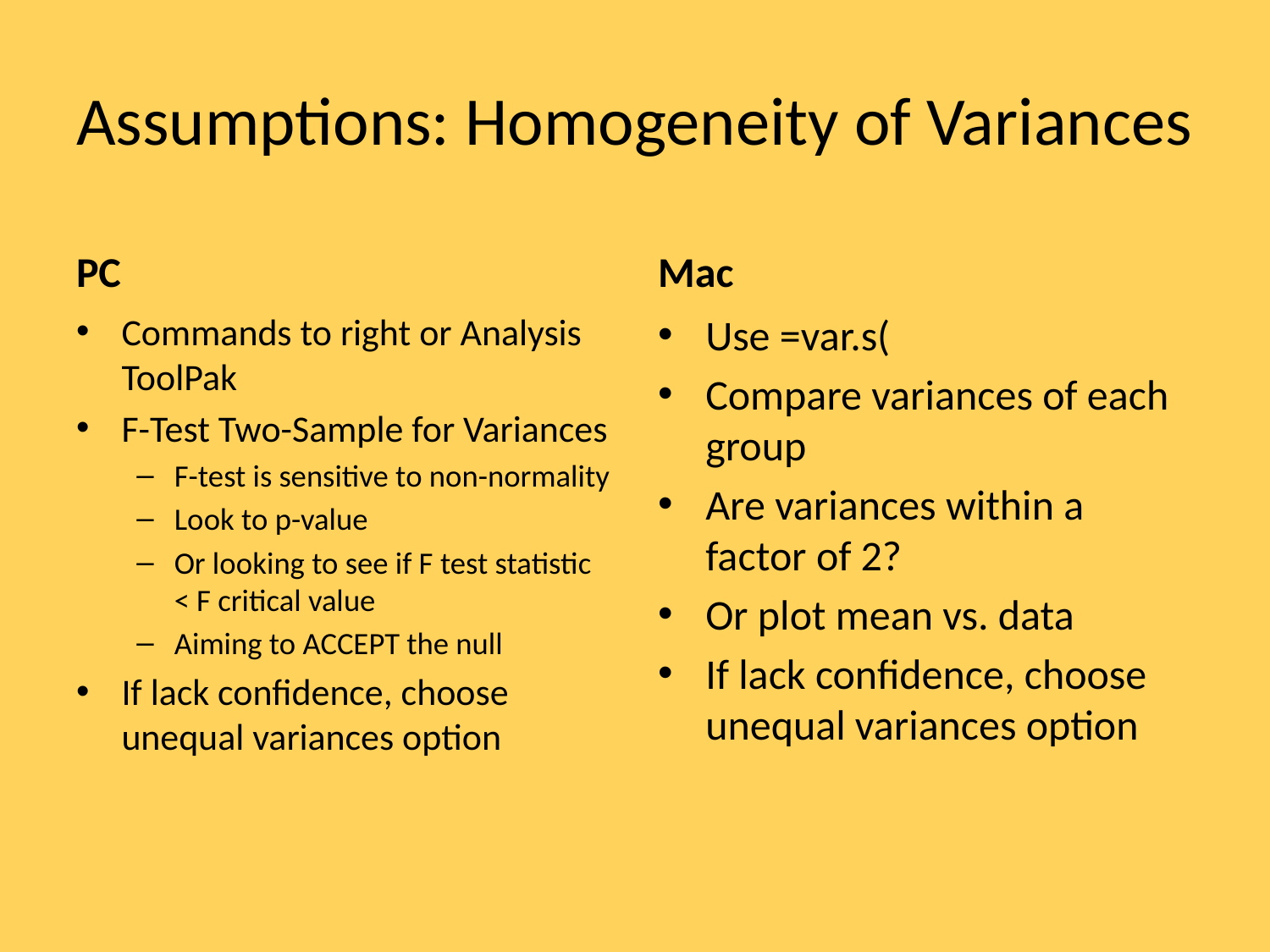

# Assumptions: Homogeneity of Variances
PC
Mac
Commands to right or Analysis ToolPak
F-Test Two-Sample for Variances
F-test is sensitive to non-normality
Look to p-value
Or looking to see if F test statistic < F critical value
Aiming to ACCEPT the null
If lack confidence, choose unequal variances option
Use =var.s(
Compare variances of each group
Are variances within a factor of 2?
Or plot mean vs. data
If lack confidence, choose unequal variances option